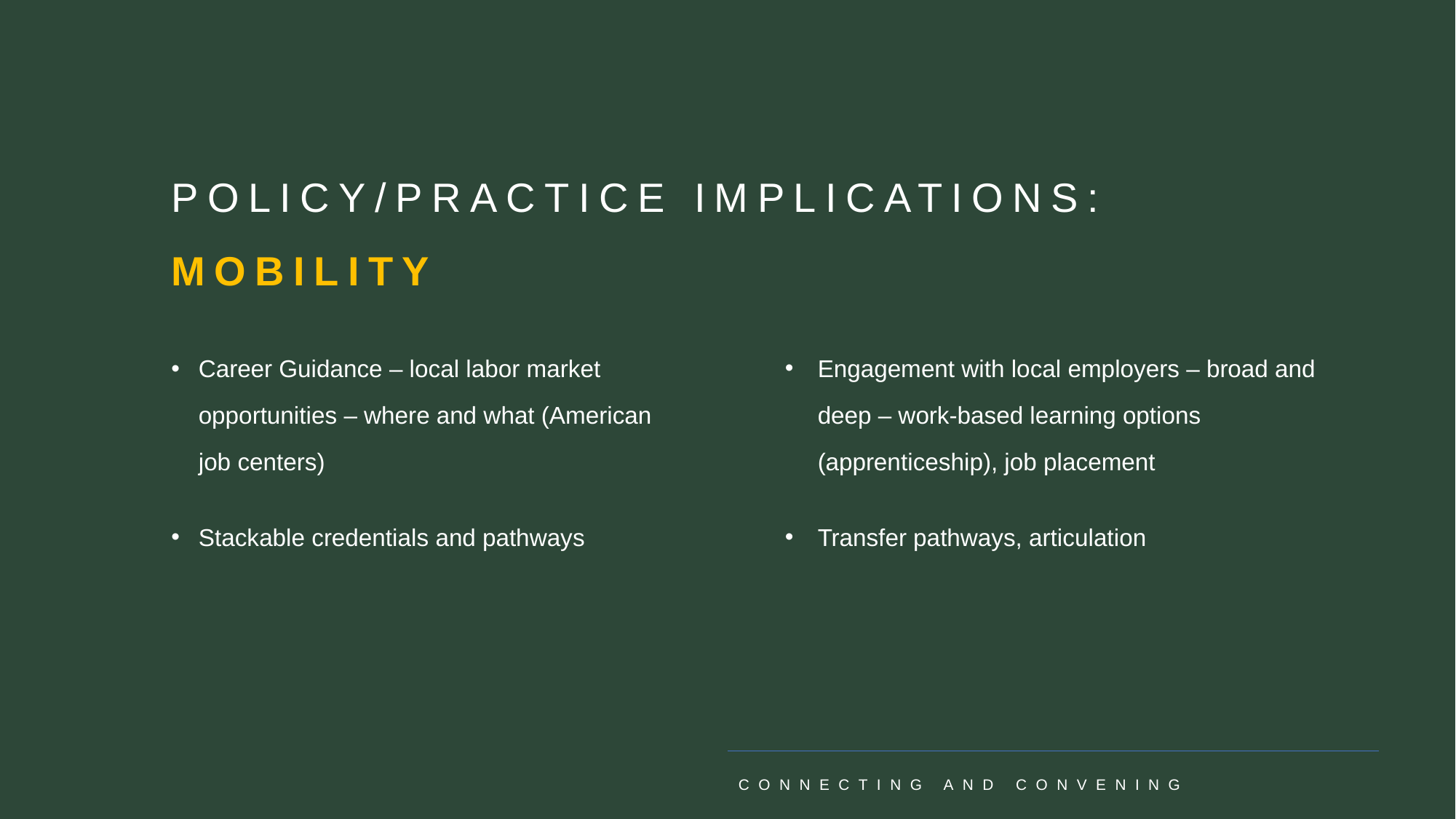

POLICY/PRACTICE IMPLICATIONS: MOBILITY
Career Guidance – local labor market opportunities – where and what (American job centers)
Stackable credentials and pathways
Engagement with local employers – broad and deep – work-based learning options (apprenticeship), job placement
Transfer pathways, articulation
CONNECTING AND CONVENING